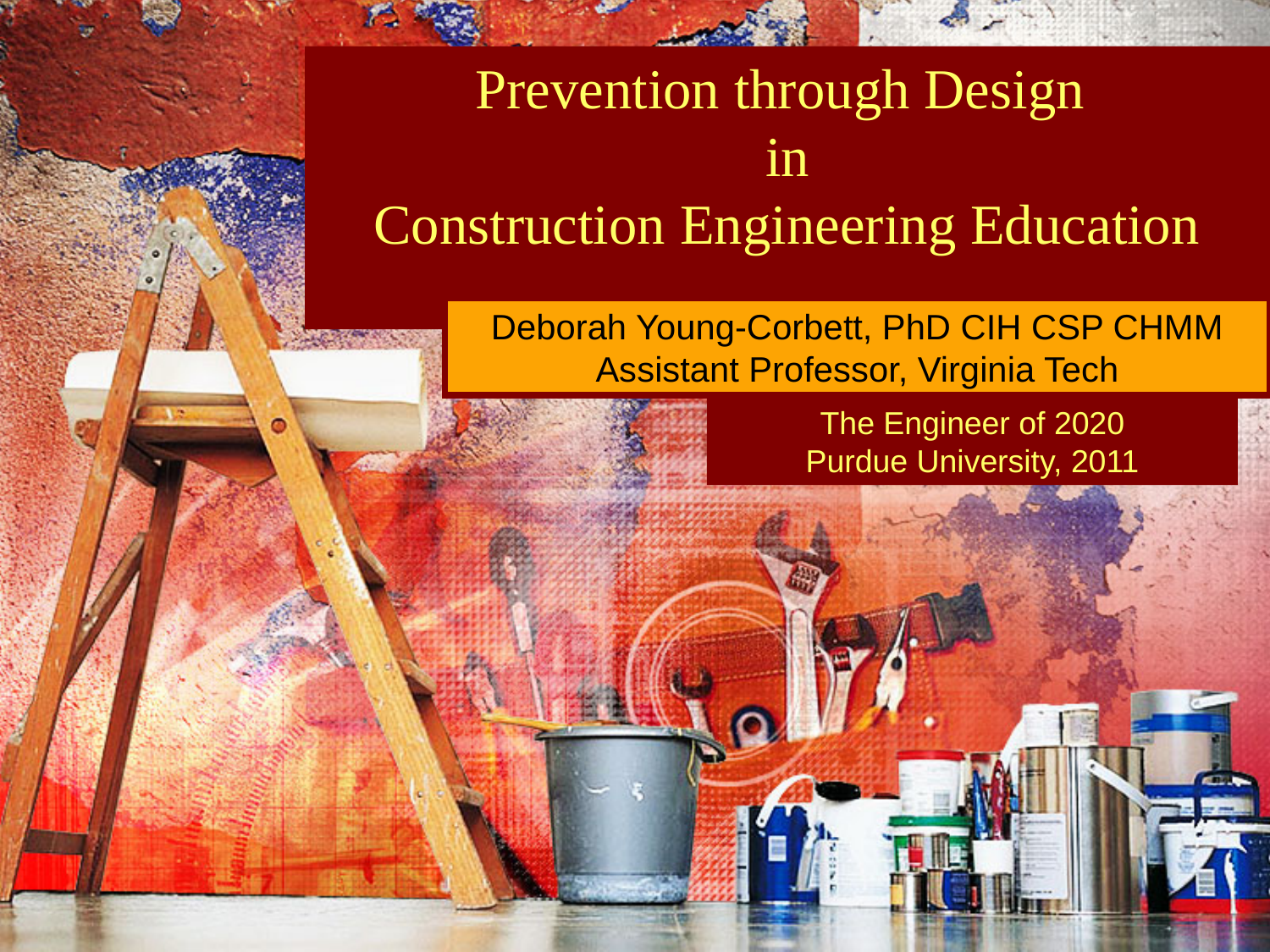

Prevention through Design
in
Construction Engineering Education
#
Deborah Young-Corbett, PhD CIH CSP CHMM
Assistant Professor, Virginia Tech

The Engineer of 2020
Purdue University, 2011